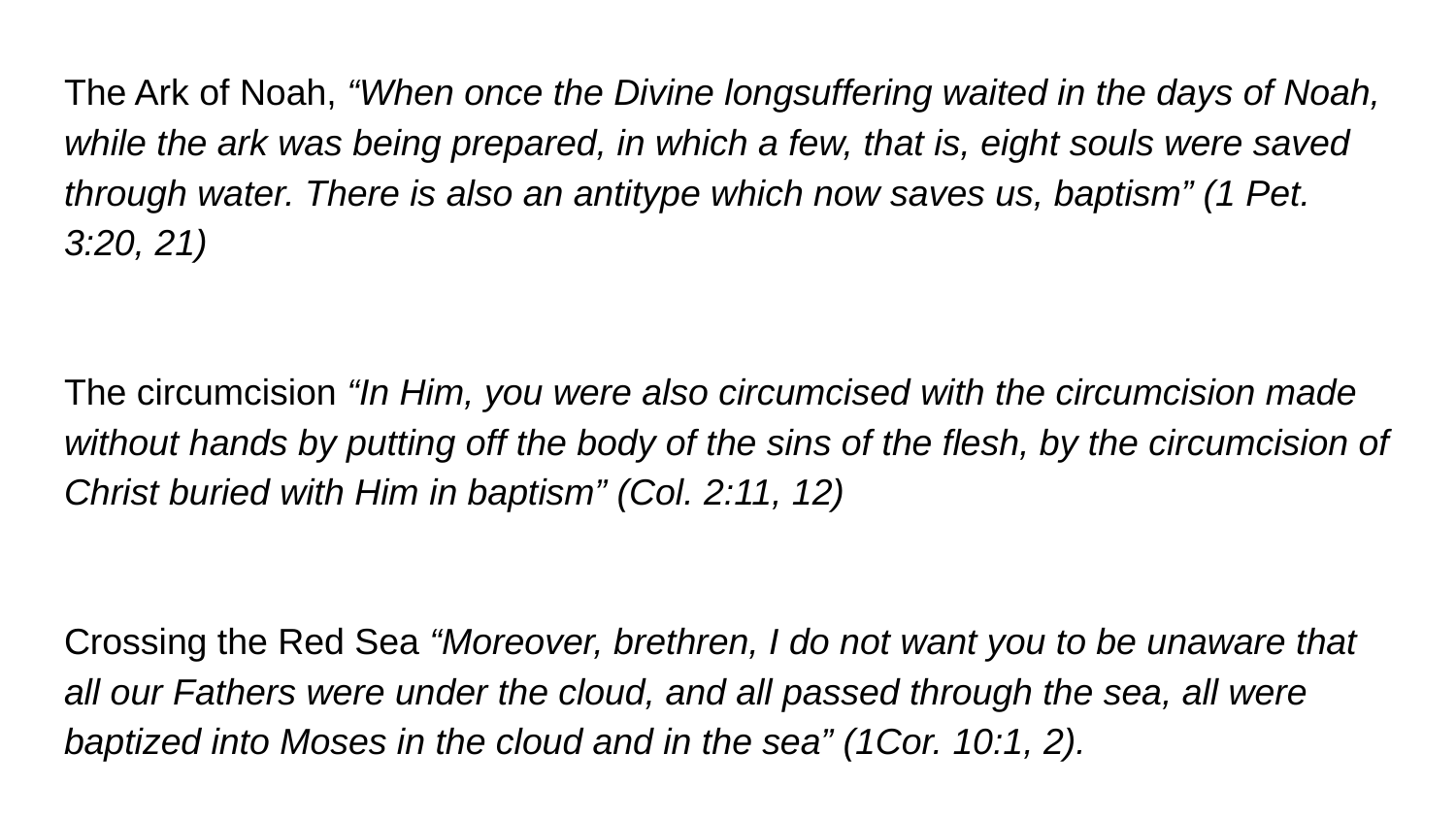

The Ark of Noah, “When once the Divine longsuffering waited in the days of Noah, while the ark was being prepared, in which a few, that is, eight souls were saved through water. There is also an antitype which now saves us, baptism” (1 Pet. 3:20, 21)

The circumcision “In Him, you were also circumcised with the circumcision made without hands by putting off the body of the sins of the flesh, by the circumcision of Christ buried with Him in baptism” (Col. 2:11, 12)

Crossing the Red Sea “Moreover, brethren, I do not want you to be unaware that all our Fathers were under the cloud, and all passed through the sea, all were baptized into Moses in the cloud and in the sea” (1Cor. 10:1, 2).